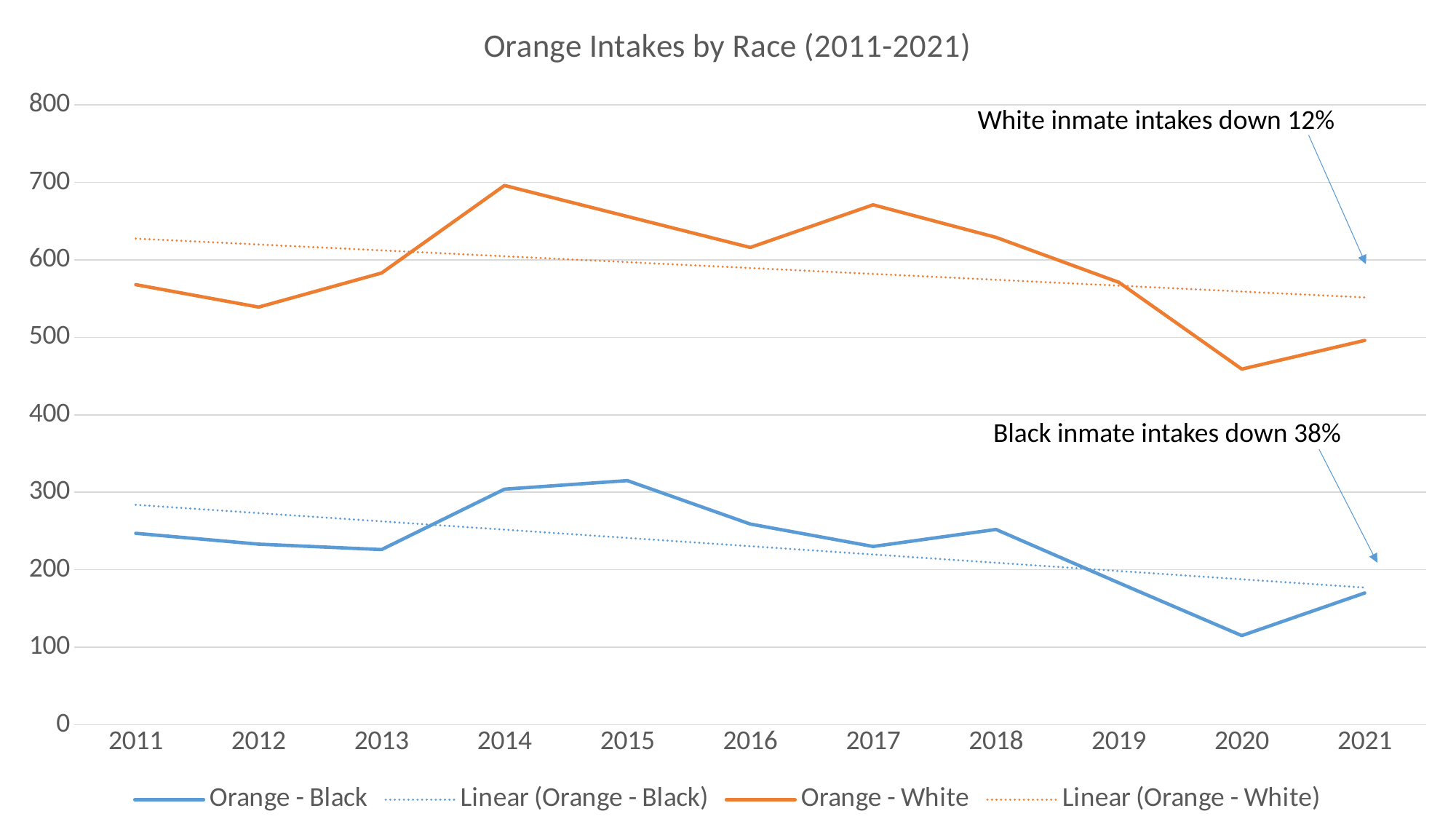

### Chart: Orange Intakes by Race (2011-2021)

| Category | Orange - Black | Orange - White |
|---|---|---|
| 2011 | 247.0 | 568.0 |
| 2012 | 233.0 | 539.0 |
| 2013 | 226.0 | 583.0 |
| 2014 | 304.0 | 696.0 |
| 2015 | 315.0 | 656.0 |
| 2016 | 259.0 | 616.0 |
| 2017 | 230.0 | 671.0 |
| 2018 | 252.0 | 629.0 |
| 2019 | 183.0 | 571.0 |
| 2020 | 115.0 | 459.0 |
| 2021 | 170.0 | 496.0 |
White inmate intakes down 12%
Black inmate intakes down 38%